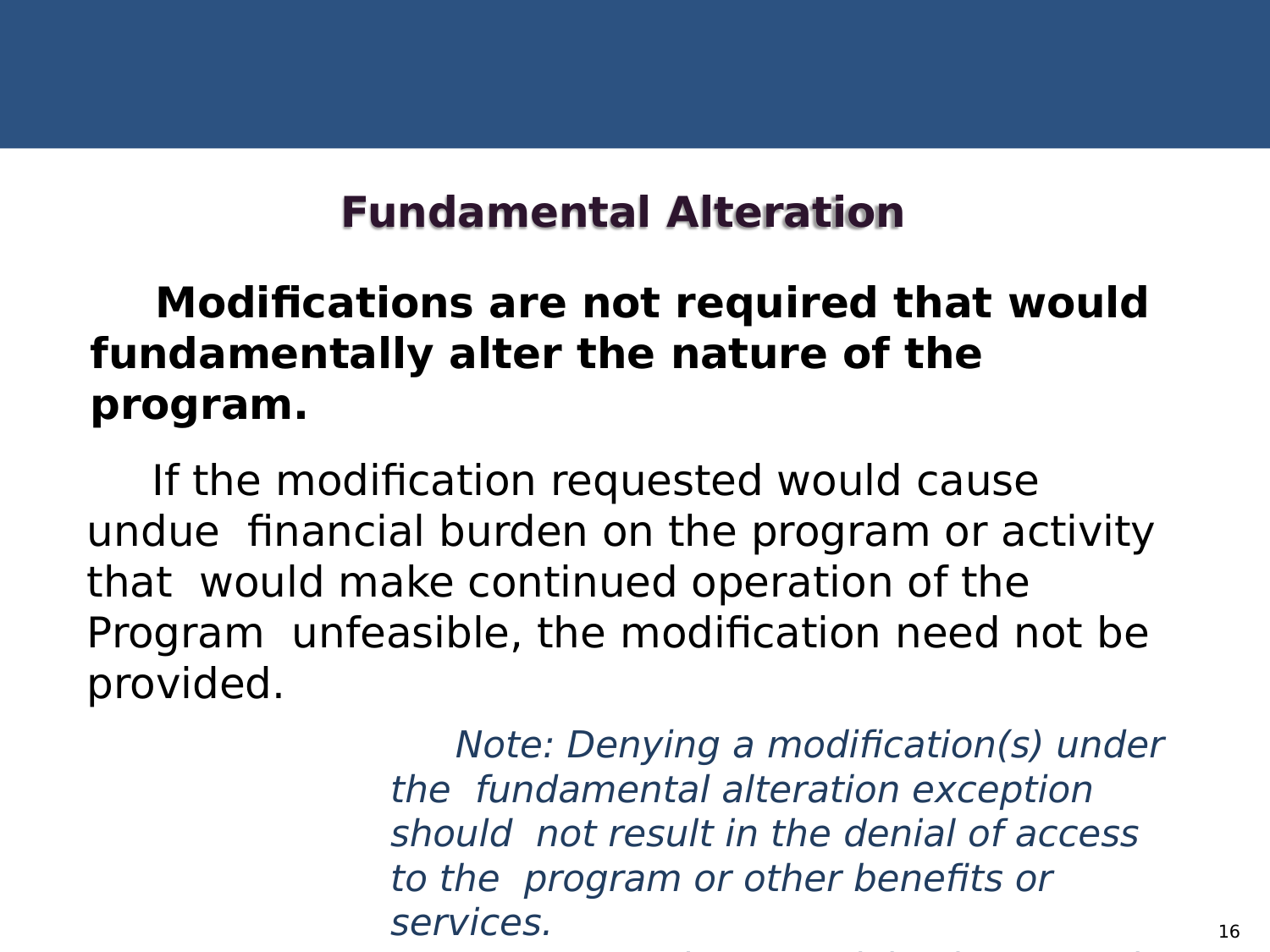

# Fundamental Alteration
Modifications are not required that would  fundamentally alter the nature of the program.
If the modification requested would cause undue  financial burden on the program or activity that  would make continued operation of the Program  unfeasible, the modification need not be provided.
Note: Denying a modification(s) under the  fundamental alteration exception should  not result in the denial of access to the  program or other benefits or services.
State Agencies are advised to consult with  FNS before relying on this exception.
16